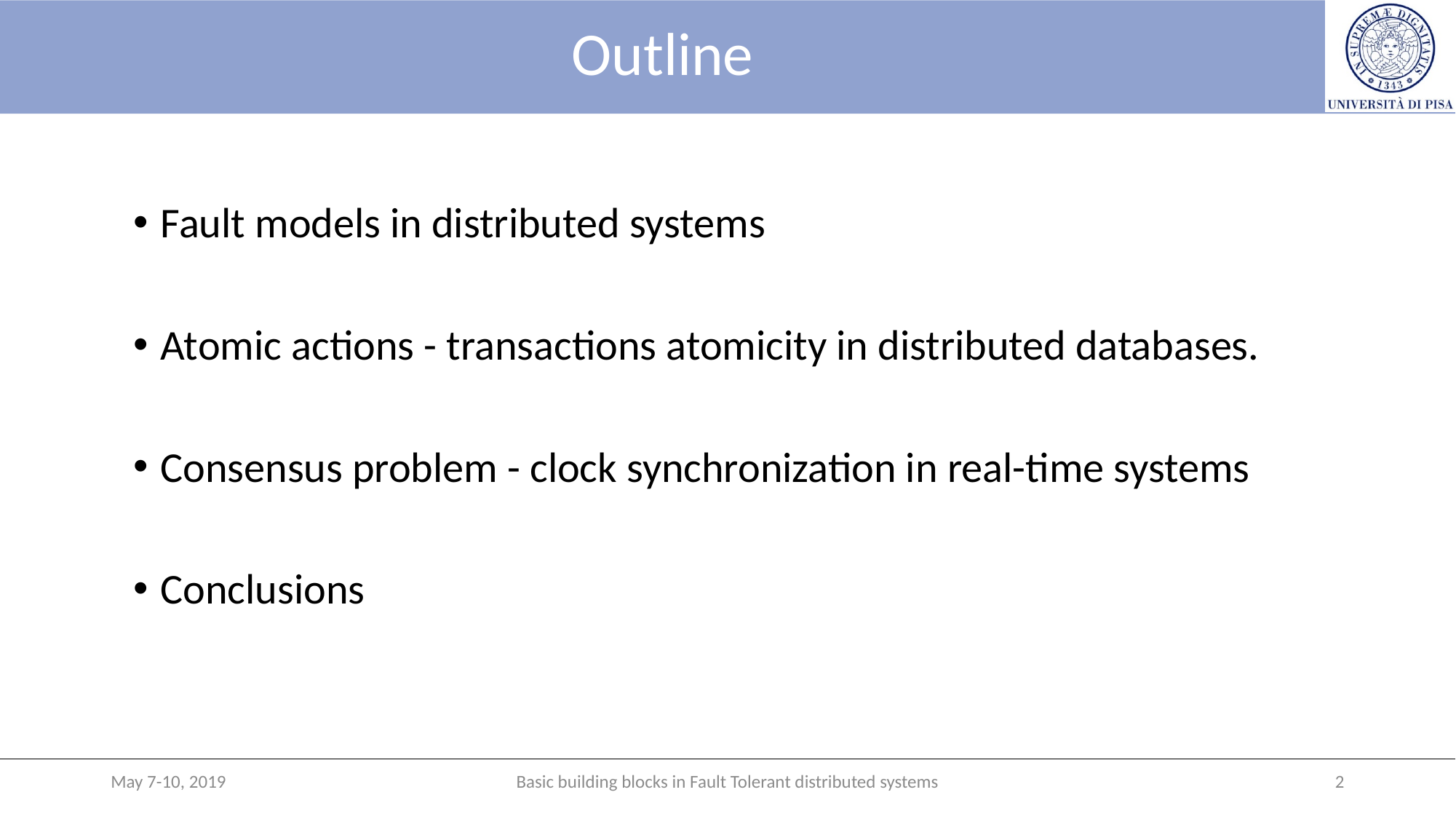

# Outline
Fault models in distributed systems

Atomic actions - transactions atomicity in distributed databases.

Consensus problem - clock synchronization in real-time systems

Conclusions
May 7-10, 2019
Basic building blocks in Fault Tolerant distributed systems
2